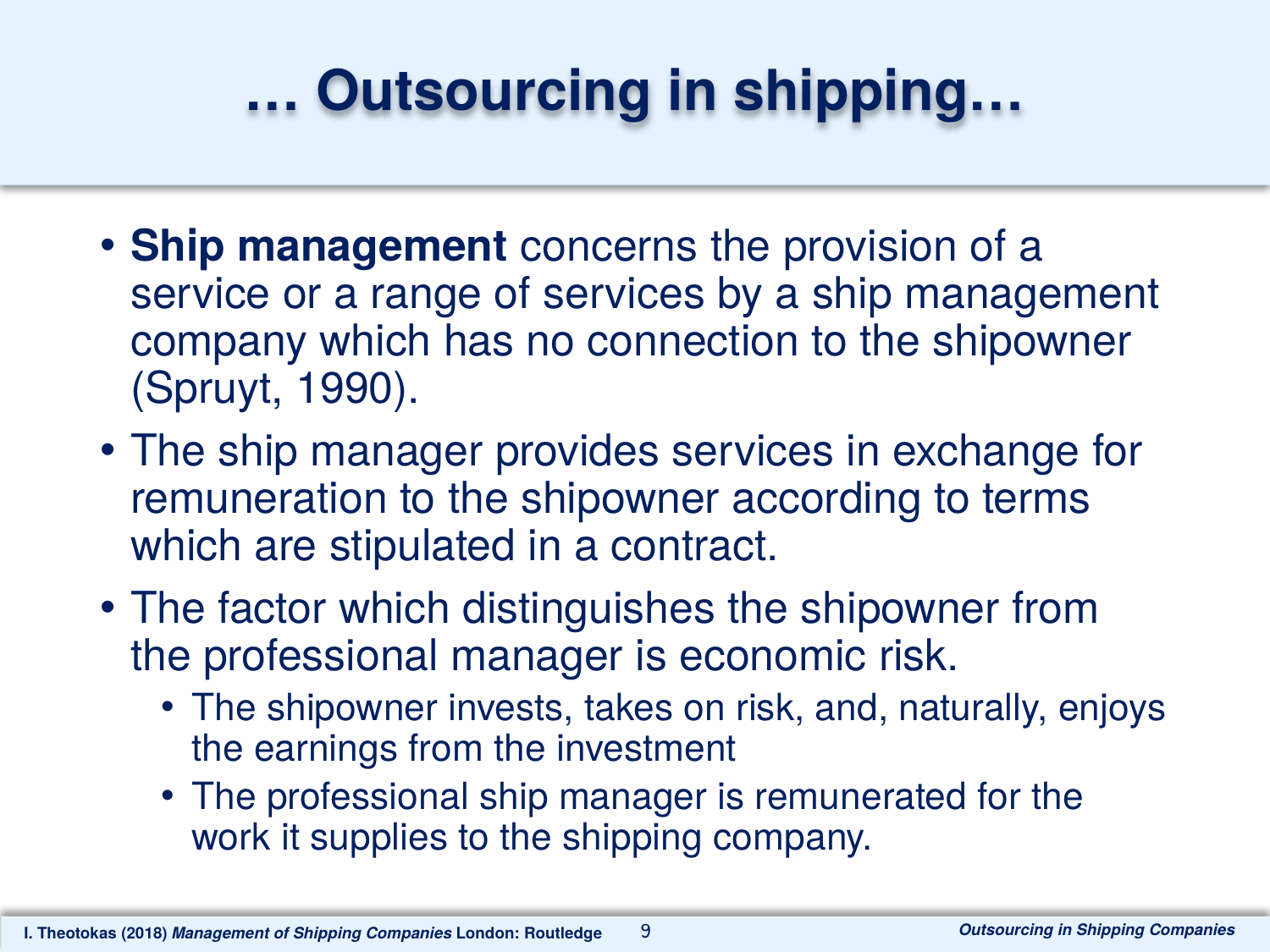

# … Outsourcing in shipping…
Ship management concerns the provision of a service or a range of services by a ship management company which has no connection to the shipowner (Spruyt, 1990).
The ship manager provides services in exchange for remuneration to the shipowner according to terms which are stipulated in a contract.
The factor which distinguishes the shipowner from the professional manager is economic risk.
The shipowner invests, takes on risk, and, naturally, enjoys the earnings from the investment
The professional ship manager is remunerated for the work it supplies to the shipping company.

9
Outsourcing in Shipping Companies